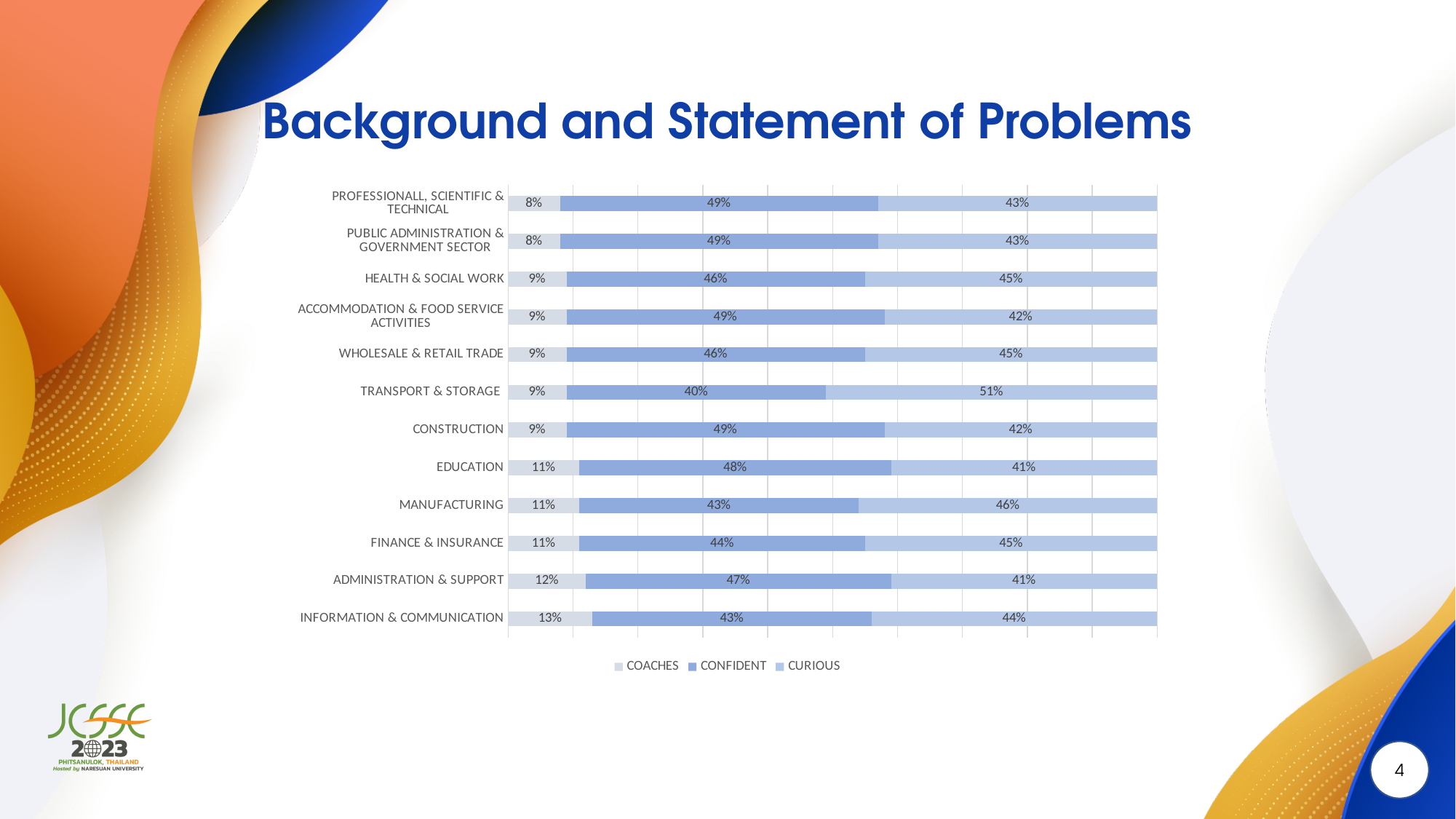

# Background and Statement of Problems

### Chart

| Category | COACHES | CONFIDENT | CURIOUS |
|---|---|---|---|
| INFORMATION & COMMUNICATION | 0.13 | 0.43 | 0.44 |
| ADMINISTRATION & SUPPORT | 0.12 | 0.47 | 0.41 |
| FINANCE & INSURANCE | 0.11 | 0.44 | 0.45 |
| MANUFACTURING | 0.11 | 0.43 | 0.46 |
| EDUCATION | 0.11 | 0.48 | 0.41 |
| CONSTRUCTION | 0.09 | 0.49 | 0.42 |
| TRANSPORT & STORAGE  | 0.09 | 0.4 | 0.51 |
| WHOLESALE & RETAIL TRADE | 0.09 | 0.46 | 0.45 |
| ACCOMMODATION & FOOD SERVICE ACTIVITIES | 0.09 | 0.49 | 0.42 |
| HEALTH & SOCIAL WORK | 0.09 | 0.46 | 0.45 |
| PUBLIC ADMINISTRATION & GOVERNMENT SECTOR | 0.08 | 0.49 | 0.43 |
| PROFESSIONALL, SCIENTIFIC & TECHNICAL | 0.08 | 0.49 | 0.43 |